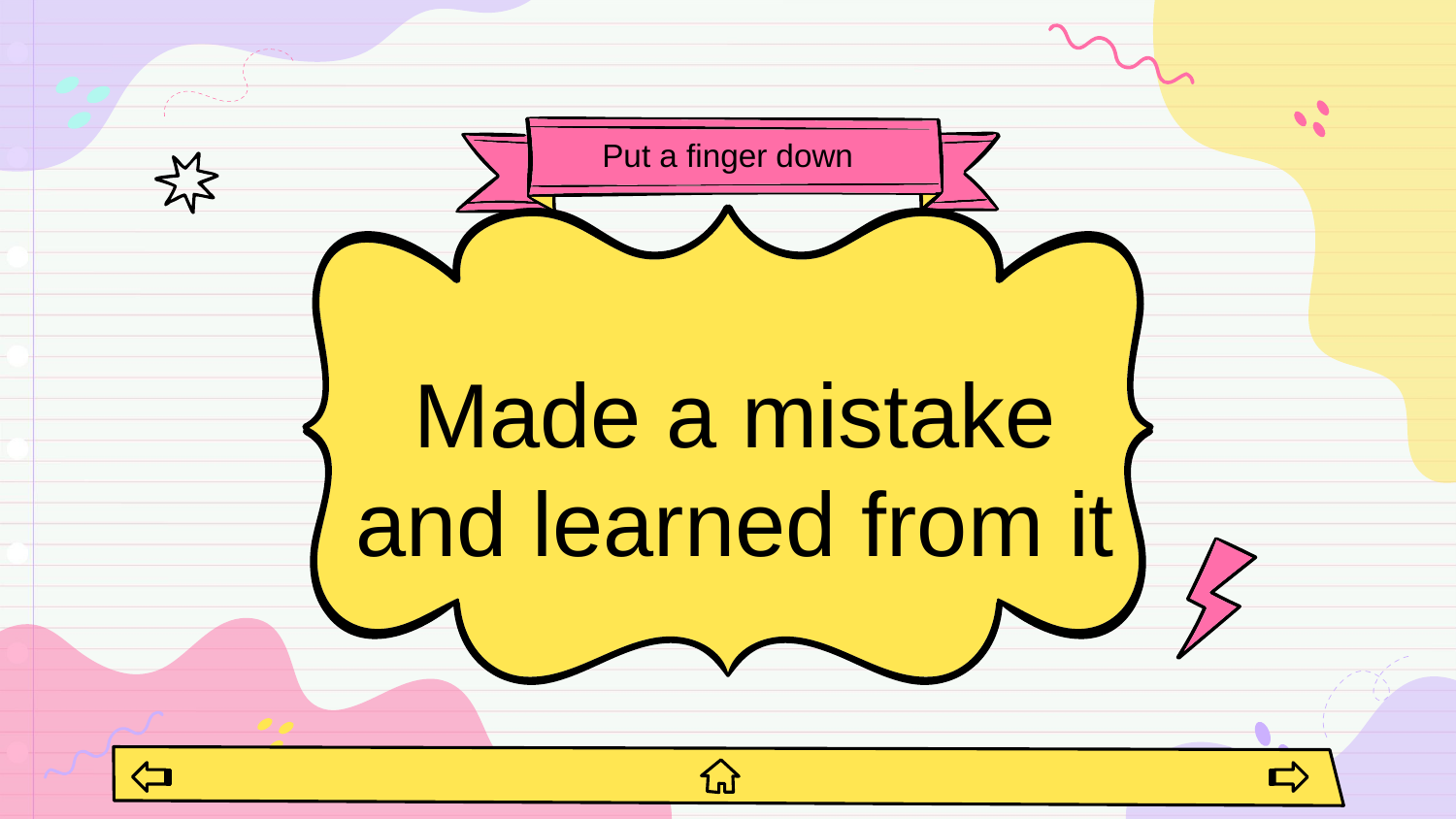

# Put a finger down

Made a mistake and learned from it